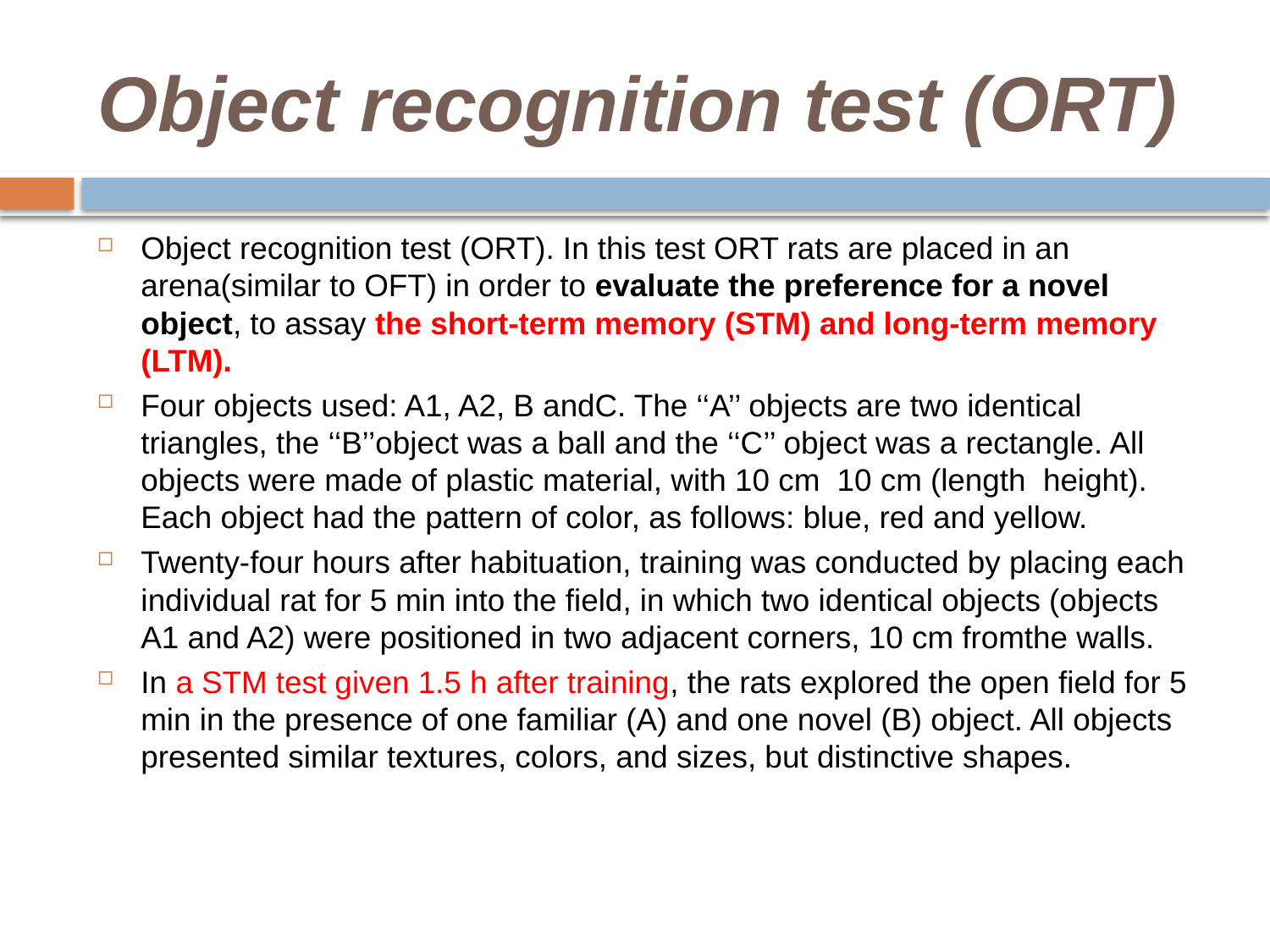

# Object recognition test (ORT)
Object recognition test (ORT). In this test ORT rats are placed in an arena(similar to OFT) in order to evaluate the preference for a novel object, to assay the short-term memory (STM) and long-term memory (LTM).
Four objects used: A1, A2, B andC. The ‘‘A’’ objects are two identical triangles, the ‘‘B’’object was a ball and the ‘‘C’’ object was a rectangle. All objects were made of plastic material, with 10 cm  10 cm (length  height). Each object had the pattern of color, as follows: blue, red and yellow.
Twenty-four hours after habituation, training was conducted by placing each individual rat for 5 min into the field, in which two identical objects (objects A1 and A2) were positioned in two adjacent corners, 10 cm fromthe walls.
In a STM test given 1.5 h after training, the rats explored the open field for 5 min in the presence of one familiar (A) and one novel (B) object. All objects presented similar textures, colors, and sizes, but distinctive shapes.